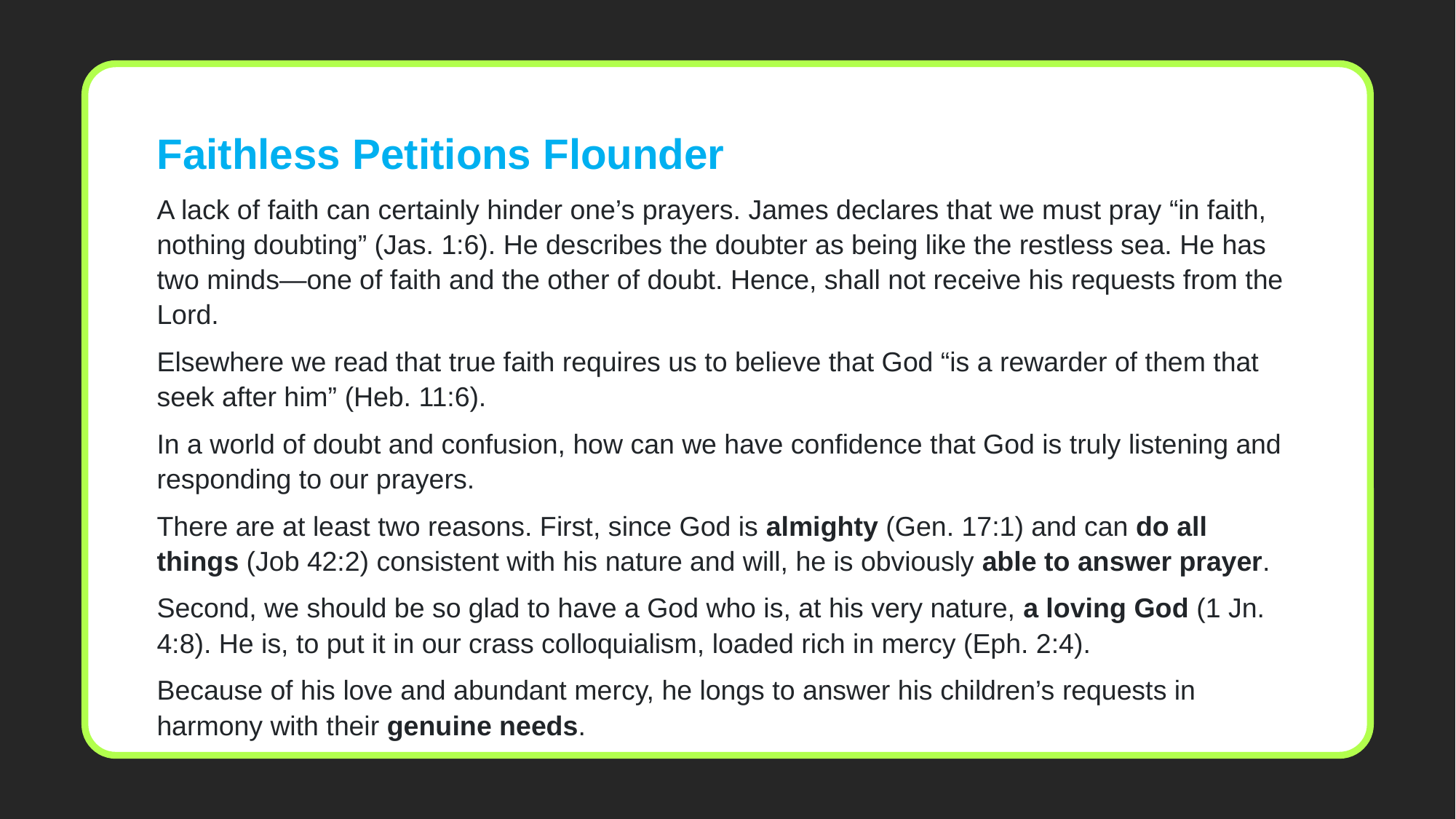

Faithless Petitions Flounder
A lack of faith can certainly hinder one’s prayers. James declares that we must pray “in faith, nothing doubting” (Jas. 1:6). He describes the doubter as being like the restless sea. He has two minds—one of faith and the other of doubt. Hence, shall not receive his requests from the Lord.
Elsewhere we read that true faith requires us to believe that God “is a rewarder of them that seek after him” (Heb. 11:6).
In a world of doubt and confusion, how can we have confidence that God is truly listening and responding to our prayers.
There are at least two reasons. First, since God is almighty (Gen. 17:1) and can do all things (Job 42:2) consistent with his nature and will, he is obviously able to answer prayer.
Second, we should be so glad to have a God who is, at his very nature, a loving God (1 Jn. 4:8). He is, to put it in our crass colloquialism, loaded rich in mercy (Eph. 2:4).
Because of his love and abundant mercy, he longs to answer his children’s requests in harmony with their genuine needs.